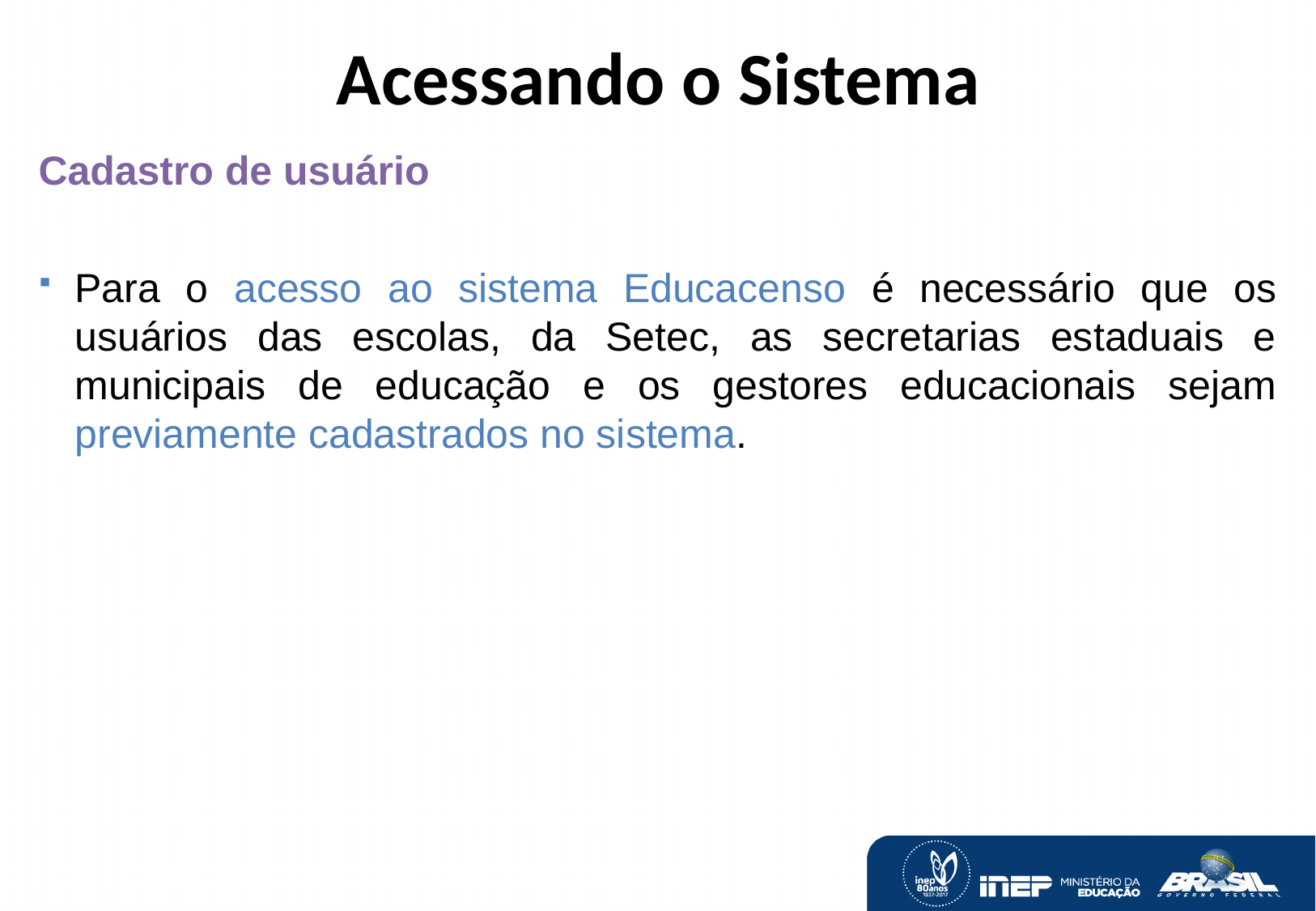

Acessando o Sistema
Cadastro de usuário

Para o acesso ao sistema Educacenso é necessário que os usuários das escolas, da Setec, as secretarias estaduais e municipais de educação e os gestores educacionais sejam previamente cadastrados no sistema.

Definição